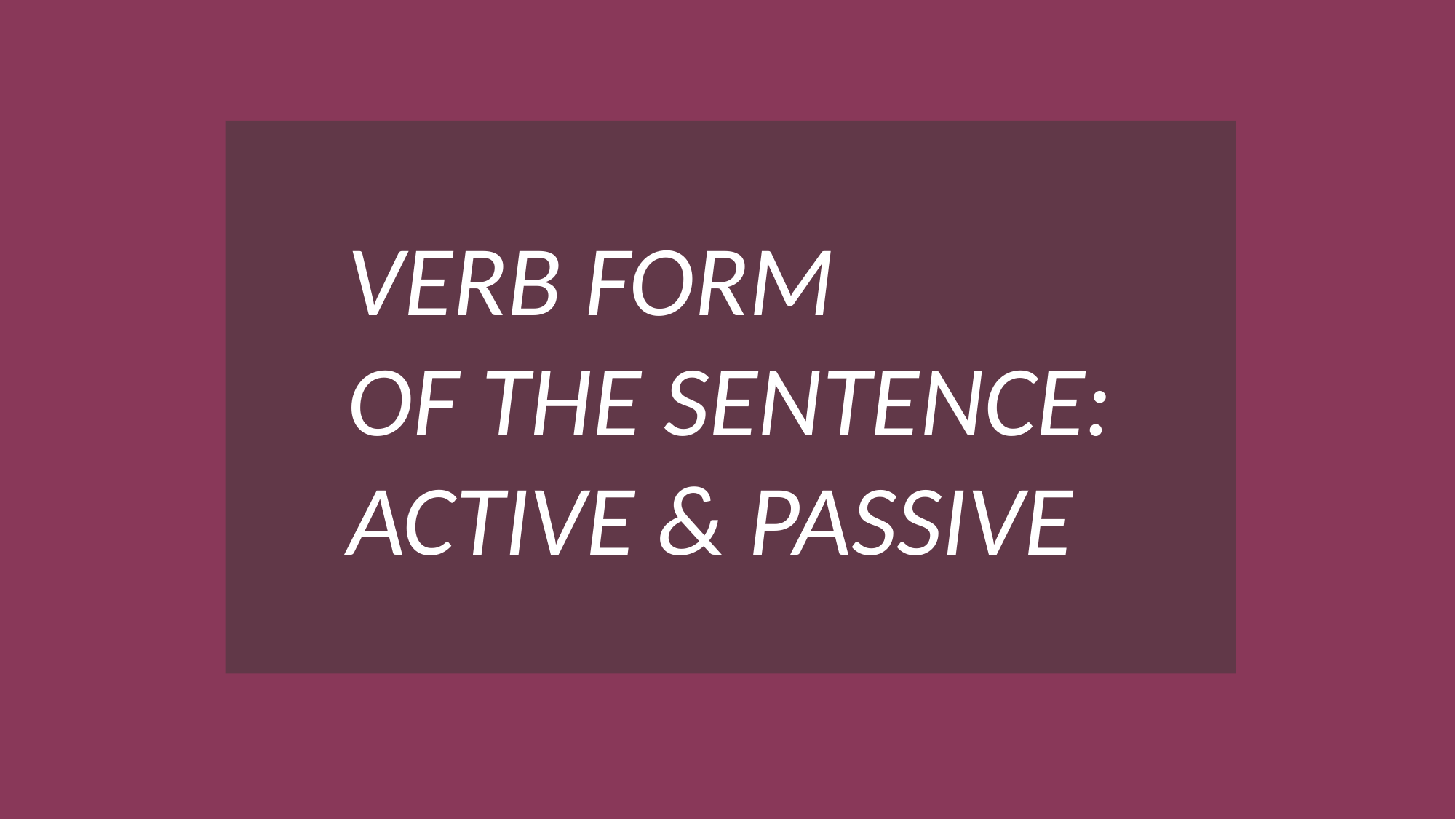

VERB FORM
OF THE SENTENCE:
ACTIVE & PASSIVE